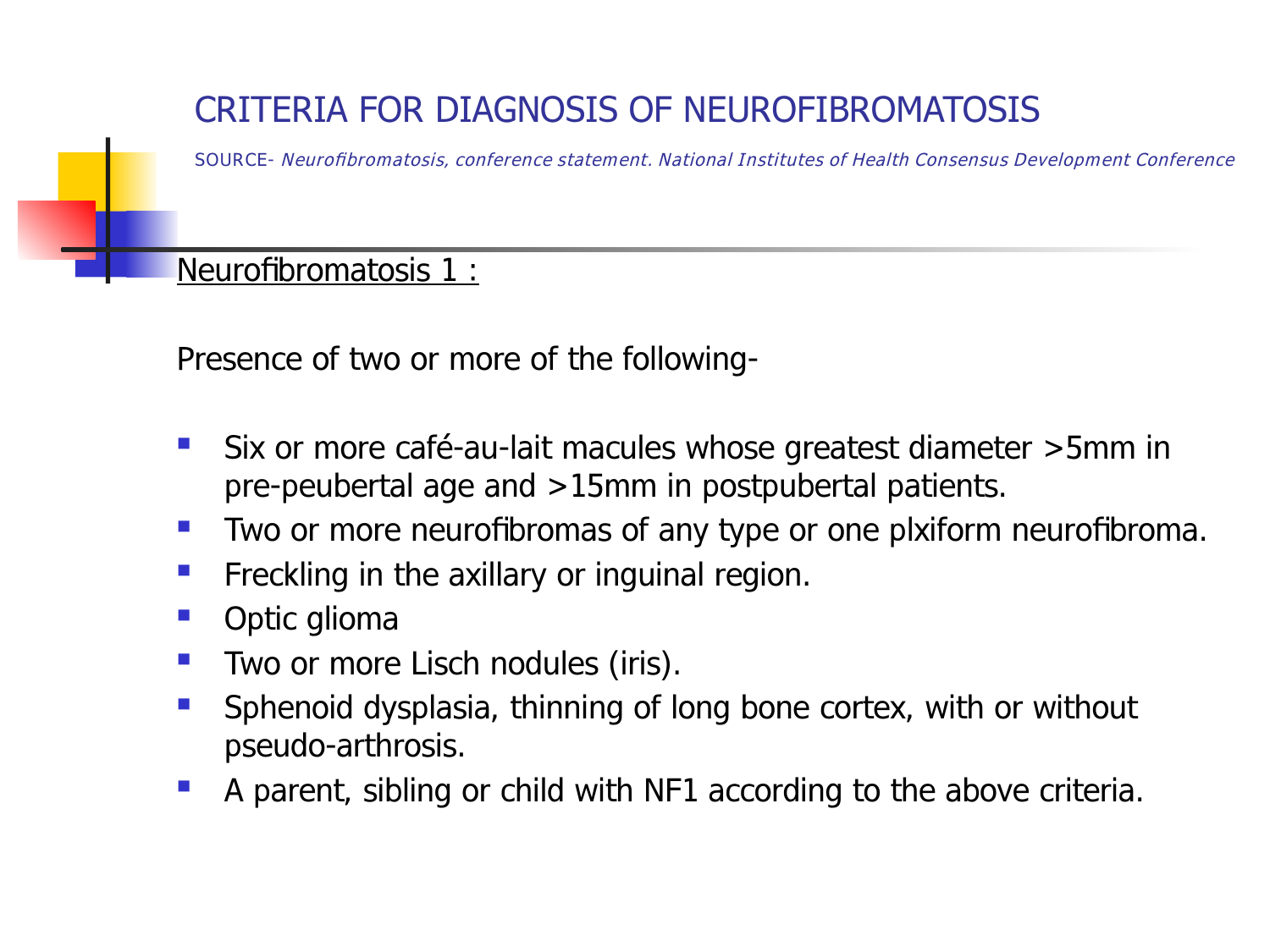

# CRITERIA FOR DIAGNOSIS OF NEUROFIBROMATOSIS SOURCE- Neurofibromatosis, conference statement. National Institutes of Health Consensus Development Conference
Neurofibromatosis 1 :

Presence of two or more of the following-

Six or more café-au-lait macules whose greatest diameter >5mm in pre-peubertal age and >15mm in postpubertal patients.
Two or more neurofibromas of any type or one plxiform neurofibroma.
Freckling in the axillary or inguinal region.
Optic glioma
Two or more Lisch nodules (iris).
Sphenoid dysplasia, thinning of long bone cortex, with or without pseudo-arthrosis.
A parent, sibling or child with NF1 according to the above criteria.